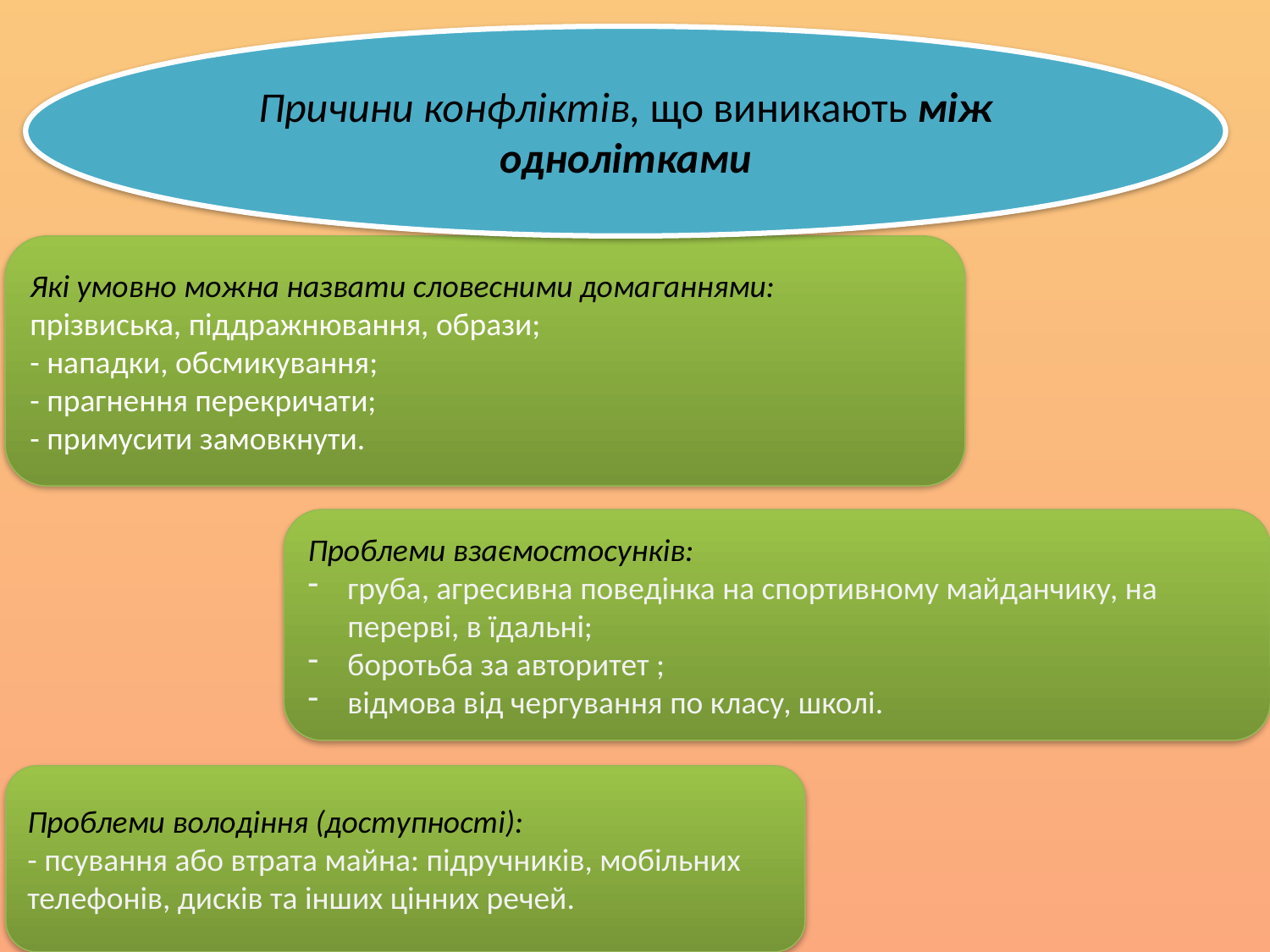

Причини конфліктів, що виникають між однолітками
Які умовно можна назвати словесними домаганнями:
прізвиська, піддражнювання, образи;
- нападки, обсмикування;
- прагнення перекричати;
- примусити замовкнути.
Проблеми взаємостосунків:
груба, агресивна поведінка на спортивному майданчику, на перерві, в їдальні;
боротьба за авторитет ;
відмова від чергування по класу, школі.
Проблеми володіння (доступності):
- псування або втрата майна: підручників, мобільних телефонів, дисків та інших цінних речей.